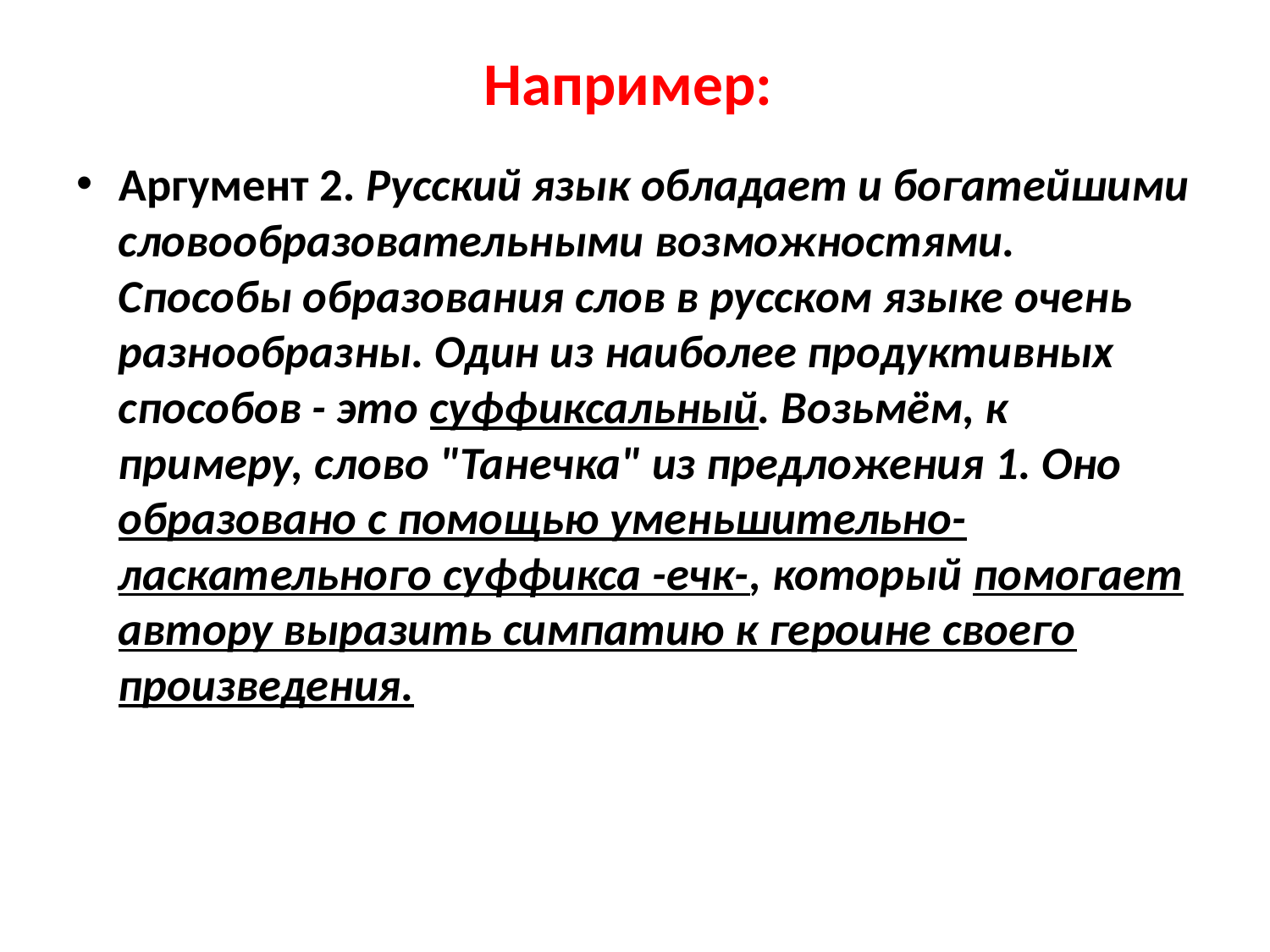

# Например:
Аргумент 2. Русский язык обладает и богатейшими словообразовательными возможностями. Способы образования слов в русском языке очень разнообразны. Один из наиболее продуктивных способов - это суффиксальный. Возьмём, к примеру, слово "Танечка" из предложения 1. Оно образовано с помощью уменьшительно-ласкательного суффикса -ечк-, который помогает автору выразить симпатию к героине своего произведения.